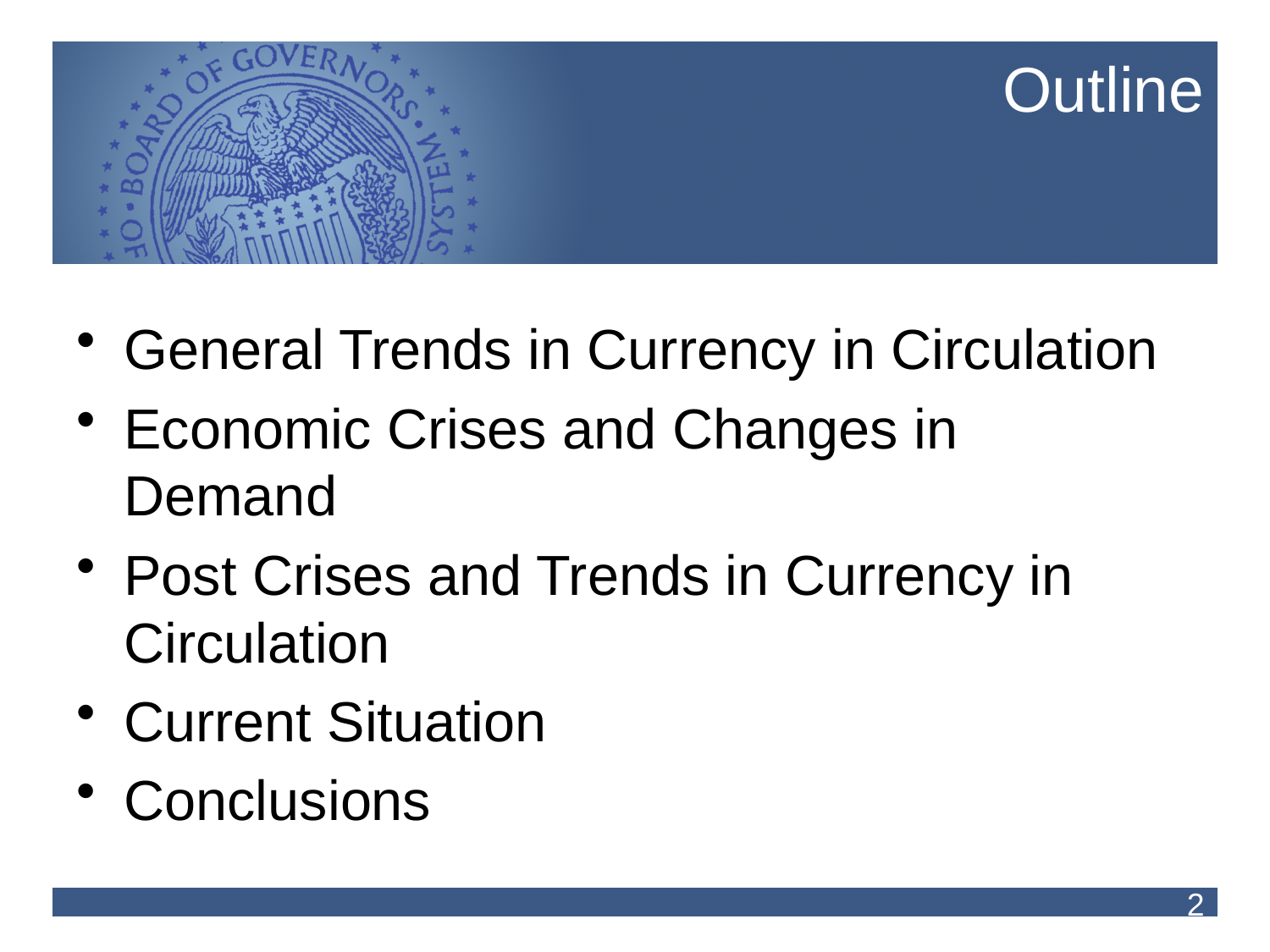

# Outline
General Trends in Currency in Circulation
Economic Crises and Changes in Demand
Post Crises and Trends in Currency in Circulation
Current Situation
Conclusions

2